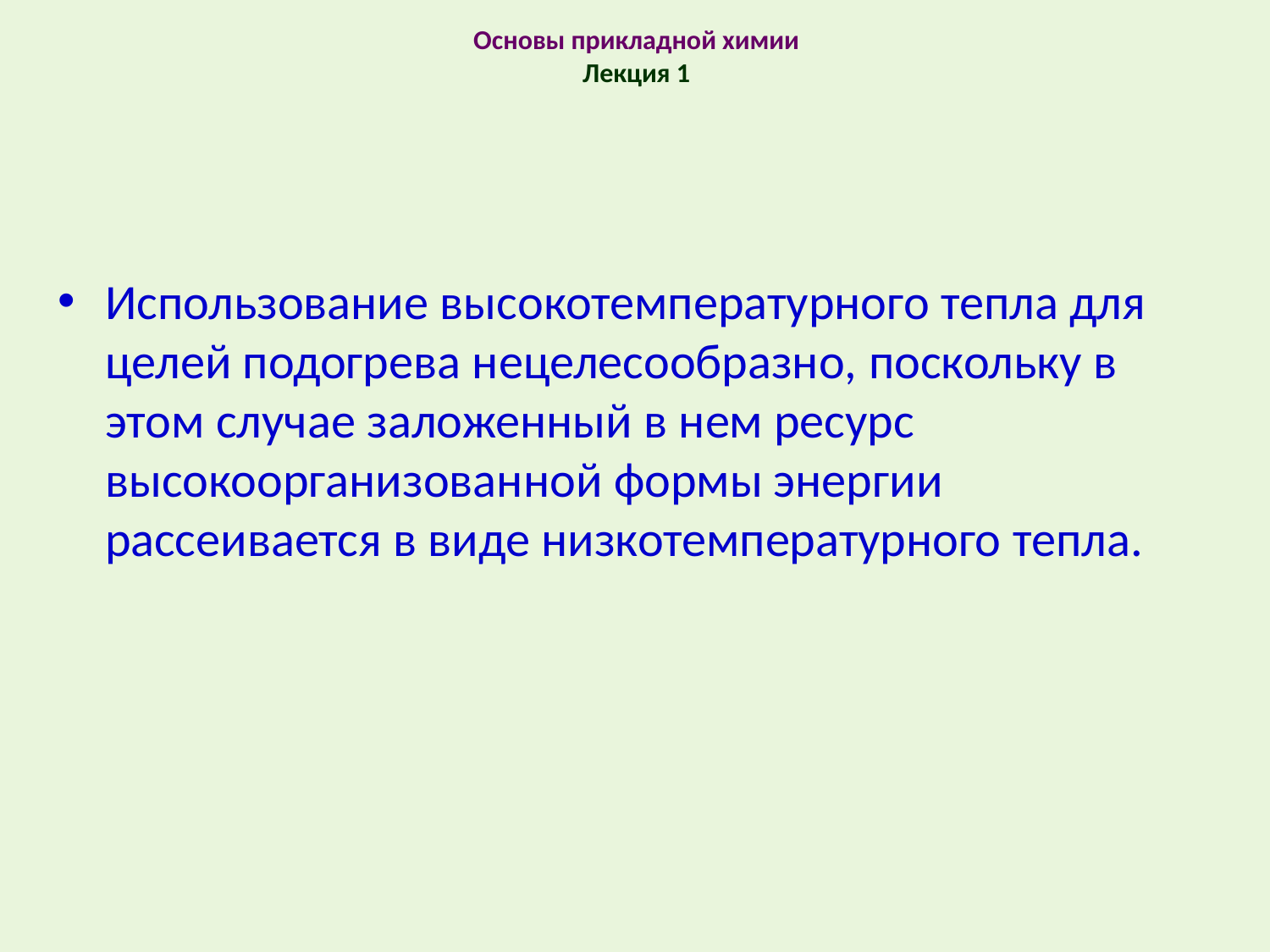

# Основы прикладной химии Лекция 1

Использование высокотемпературного тепла для целей подогрева нецелесообразно, поскольку в этом случае заложенный в нем ресурс высокоорганизованной формы энергии рассеивается в виде низкотемпературного тепла.